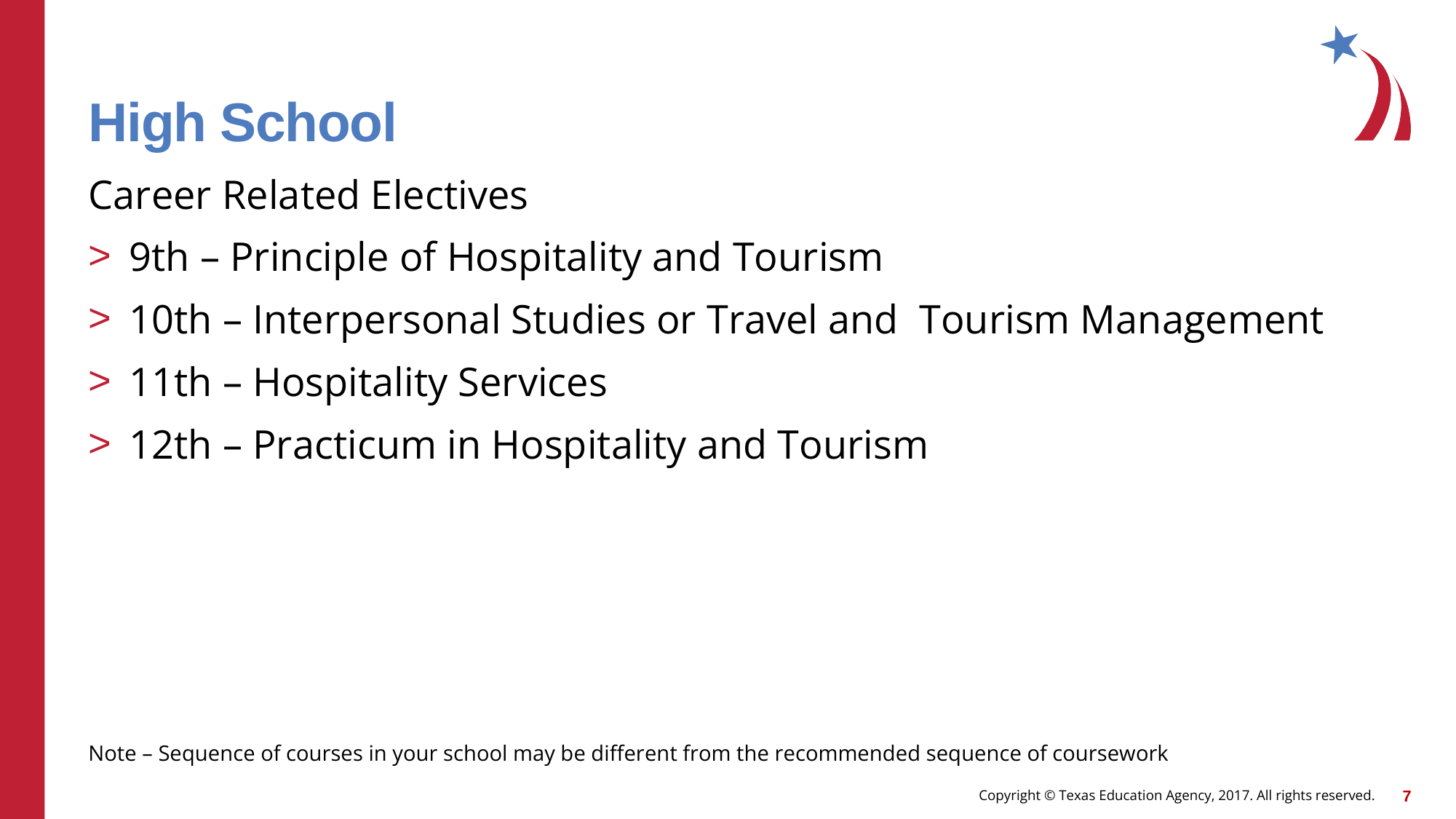

# High School
Career Related Electives
9th – Principle of Hospitality and Tourism
10th – Interpersonal Studies or Travel and  Tourism Management
11th – Hospitality Services
12th – Practicum in Hospitality and Tourism

Note – Sequence of courses in your school may be different from the recommended sequence of coursework